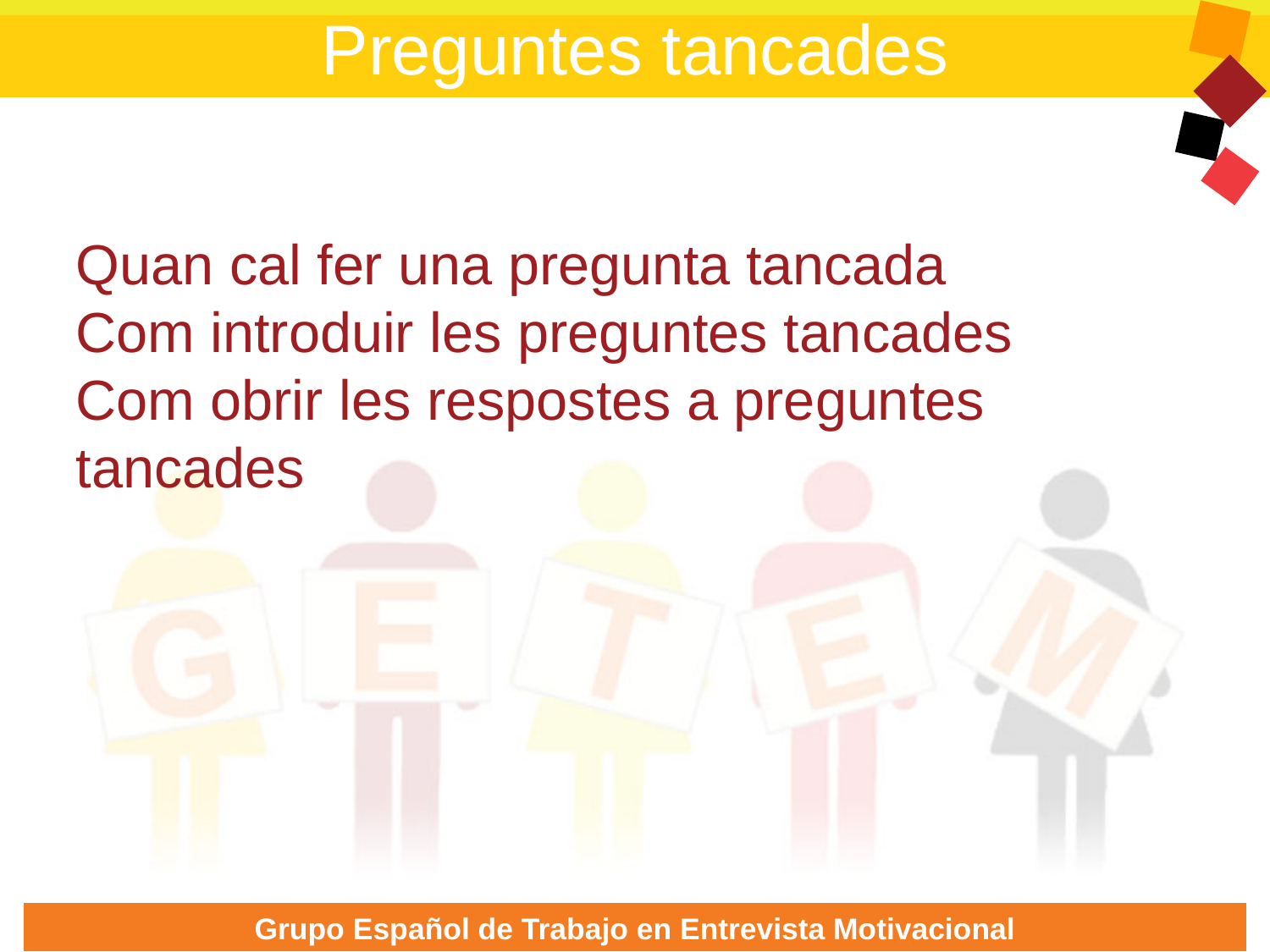

Preguntes tancades
Quan cal fer una pregunta tancada
Com introduir les preguntes tancades
Com obrir les respostes a preguntes tancades